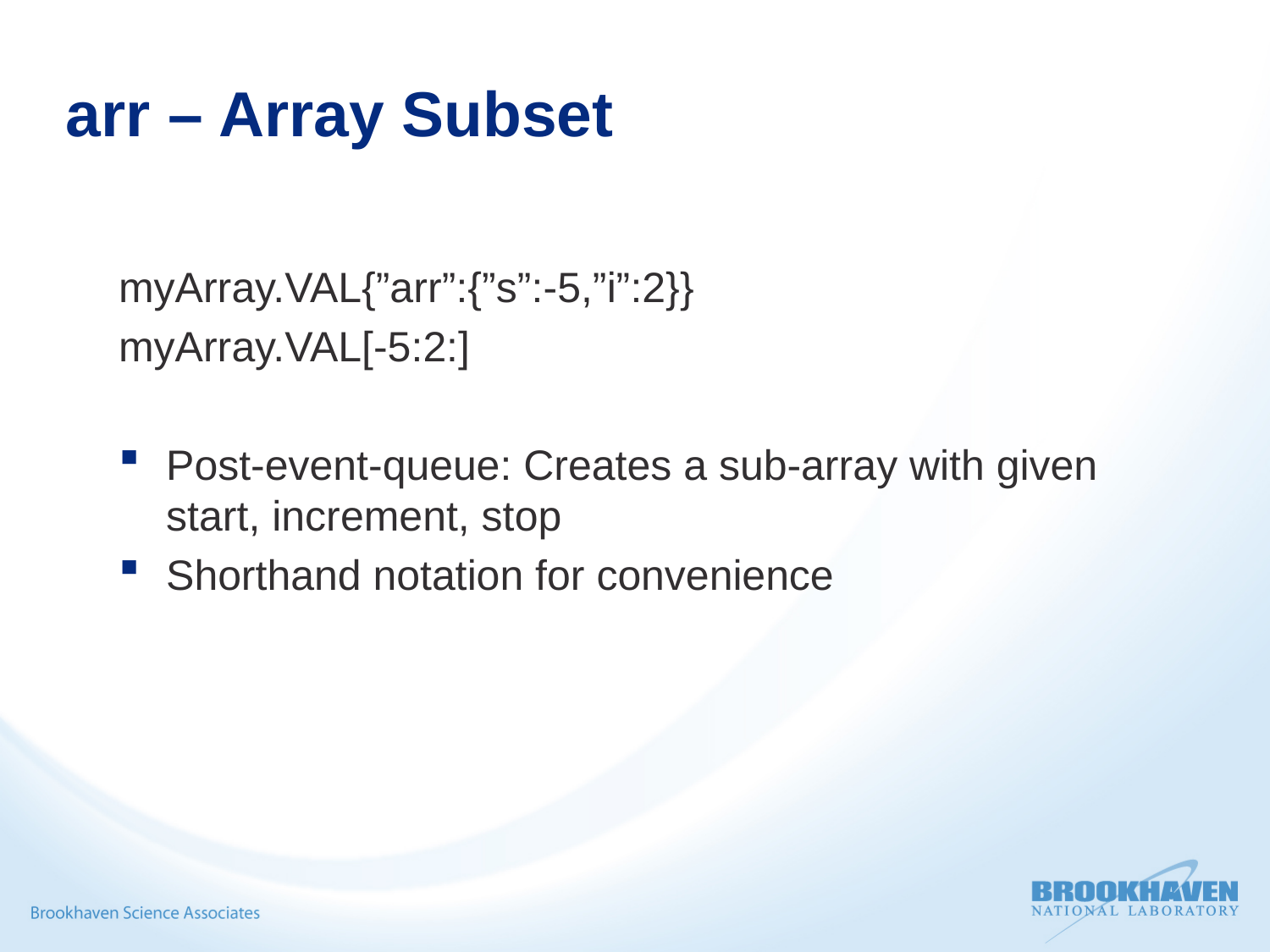

# arr – Array Subset
myArray.VAL{”arr”:{”s”:-5,”i”:2}}
myArray.VAL[-5:2:]

Post-event-queue: Creates a sub-array with given start, increment, stop
Shorthand notation for convenience